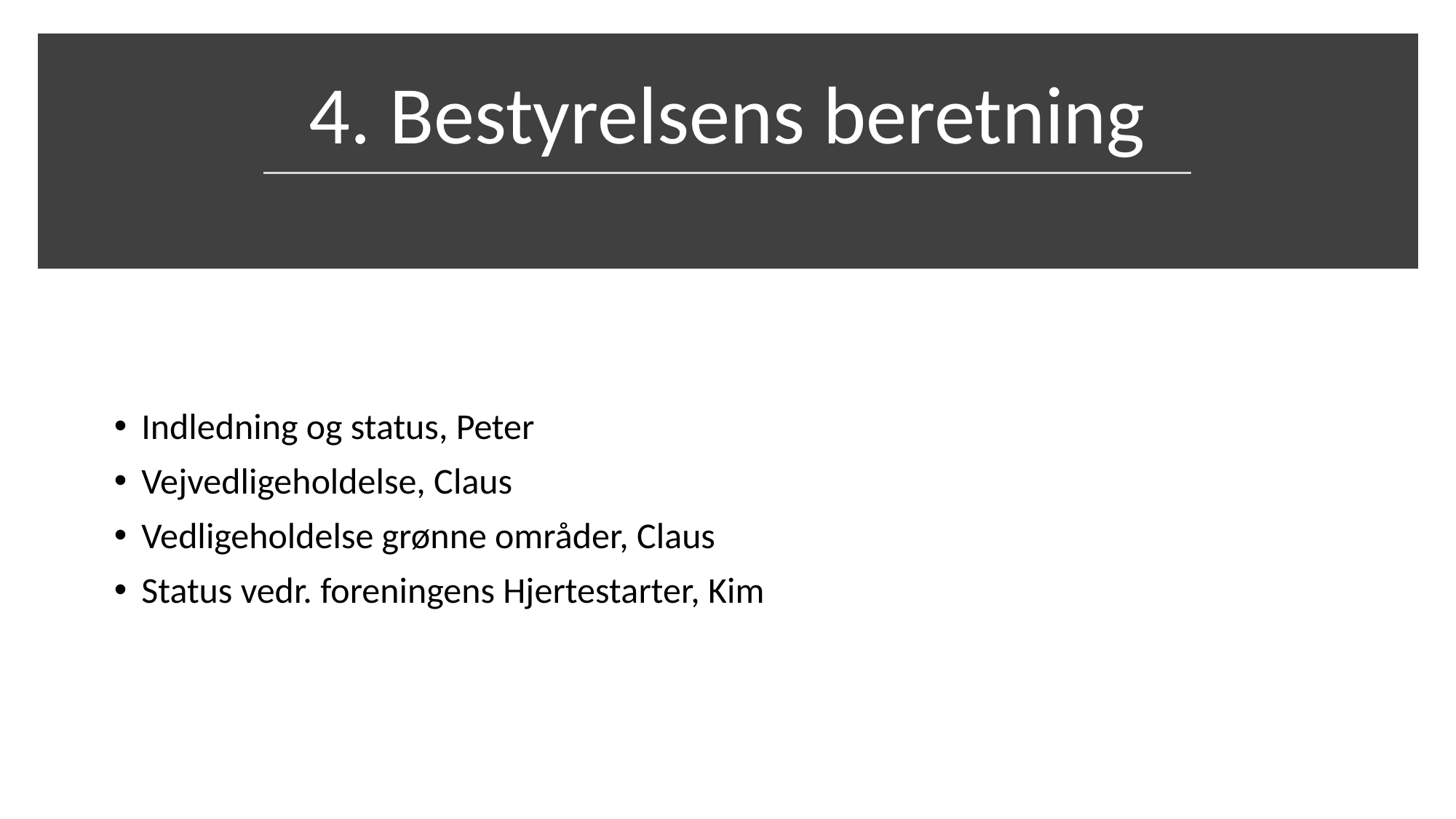

# 4. Bestyrelsens beretning
Indledning og status, Peter
Vejvedligeholdelse, Claus
Vedligeholdelse grønne områder, Claus
Status vedr. foreningens Hjertestarter, Kim